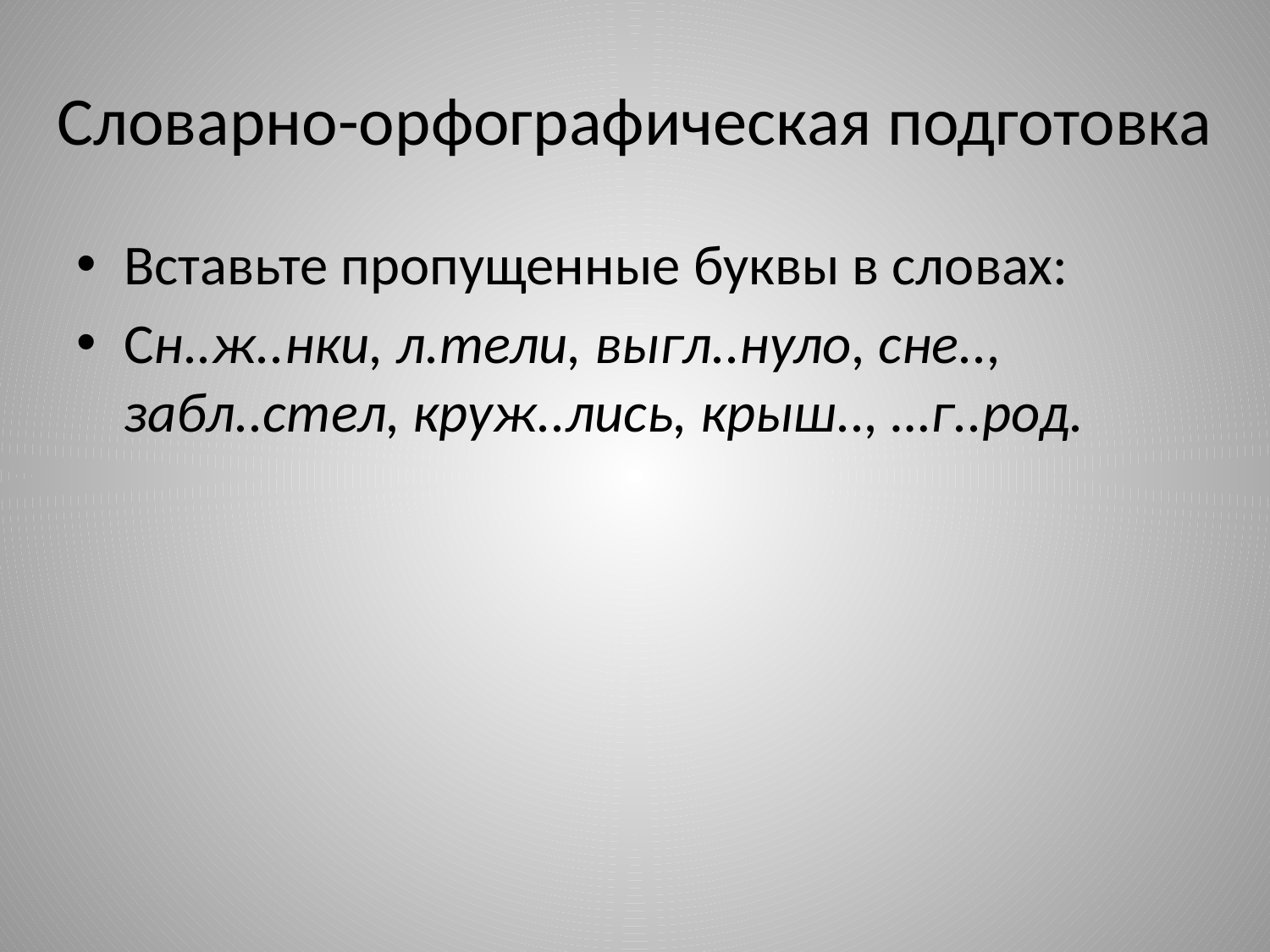

# Словарно-орфографическая подготовка
Вставьте пропущенные буквы в словах:
Сн..ж..нки, л.тели, выгл..нуло, сне.., забл..стел, круж..лись, крыш.., …г..род.